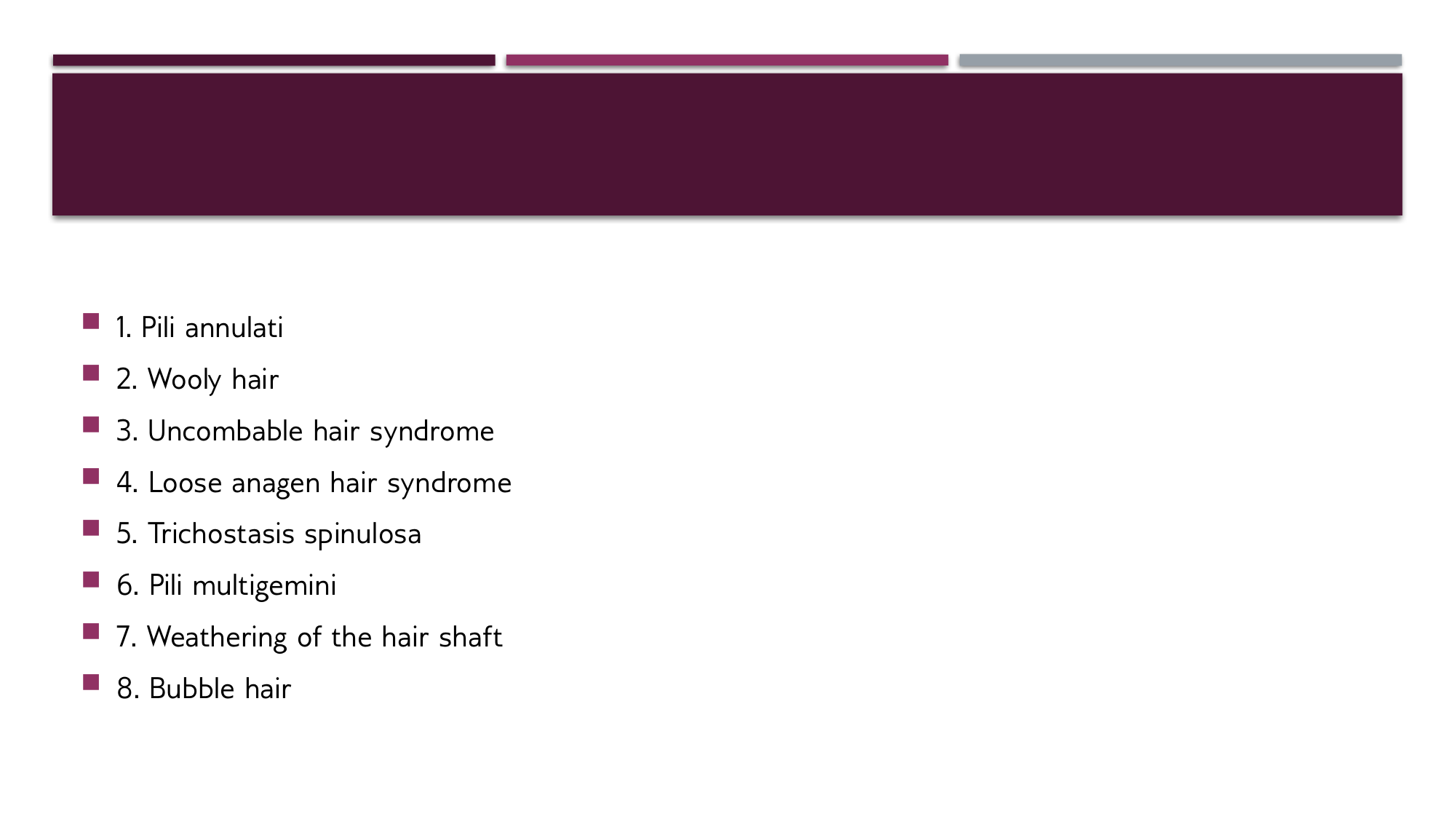

#

1. Pili annulati
2. Wooly hair
3. Uncombable hair syndrome
4. Loose anagen hair syndrome
5. Trichostasis spinulosa
6. Pili multigemini
7. Weathering of the hair shaft
8. Bubble hair